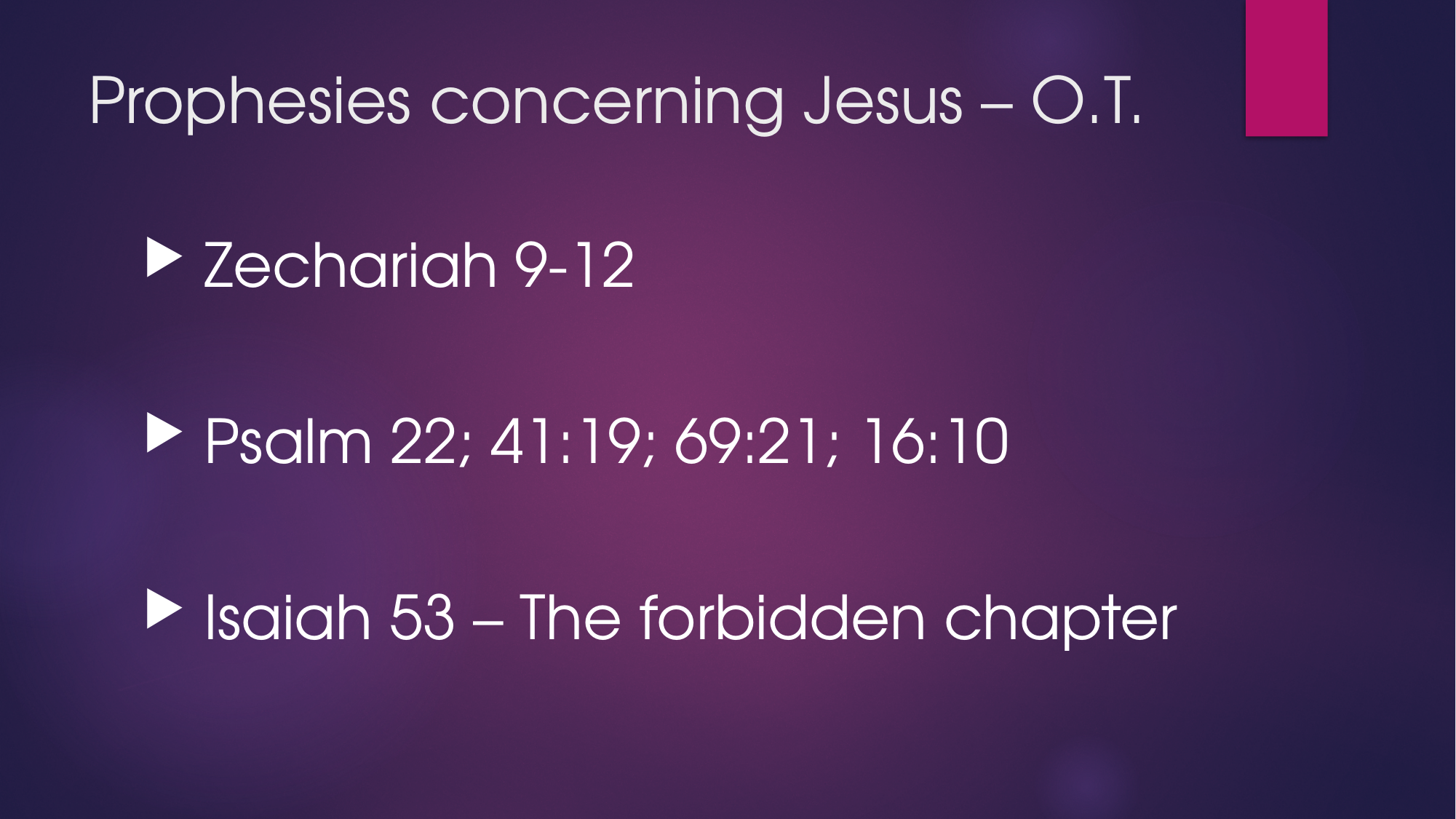

# Prophesies concerning Jesus – O.T.
 Zechariah 9-12

 Psalm 22; 41:19; 69:21; 16:10

 Isaiah 53 – The forbidden chapter